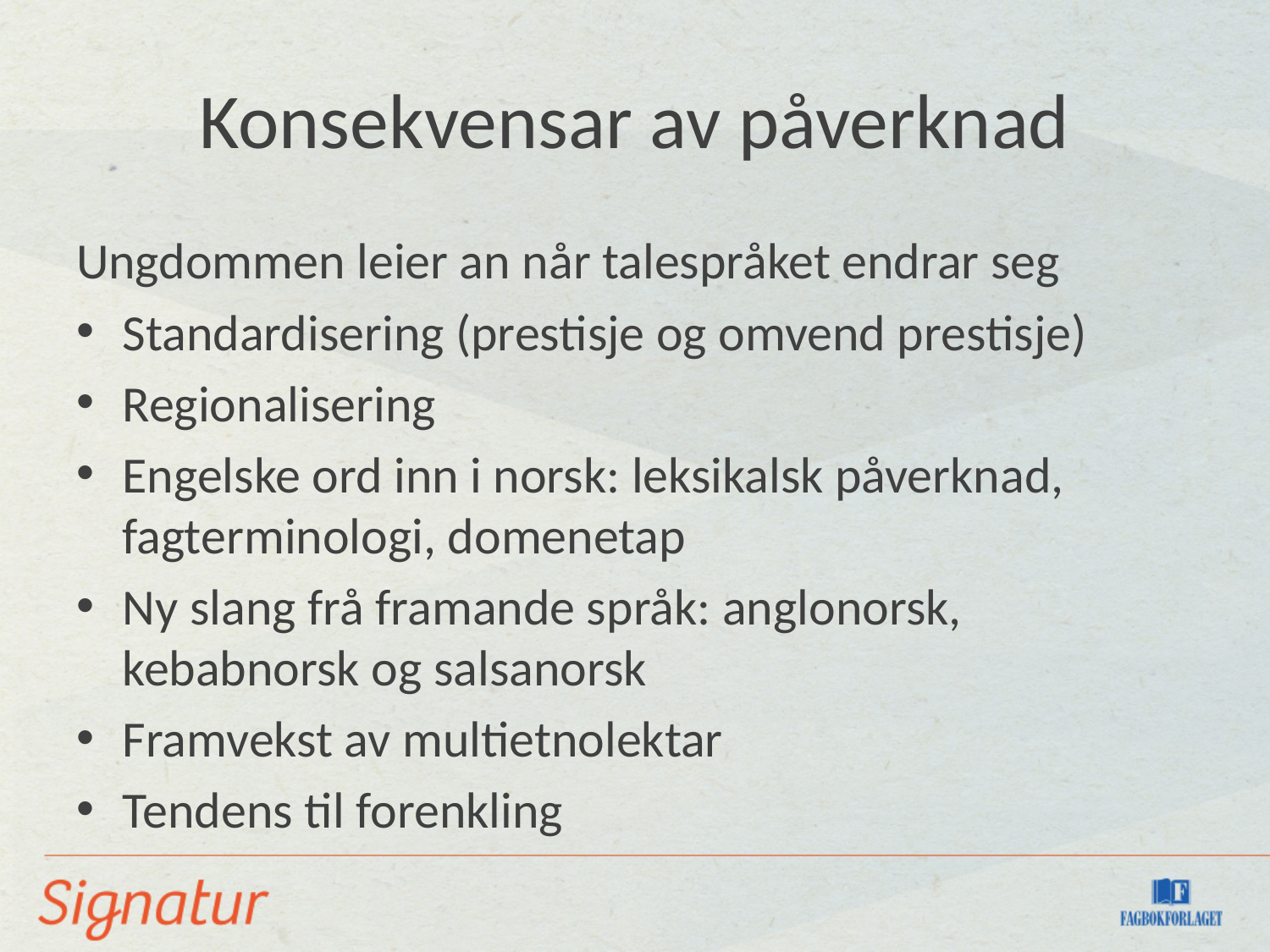

# Konsekvensar av påverknad
Ungdommen leier an når talespråket endrar seg
Standardisering (prestisje og omvend prestisje)
Regionalisering
Engelske ord inn i norsk: leksikalsk påverknad, fagterminologi, domenetap
Ny slang frå framande språk: anglonorsk, kebabnorsk og salsanorsk
Framvekst av multietnolektar
Tendens til forenkling